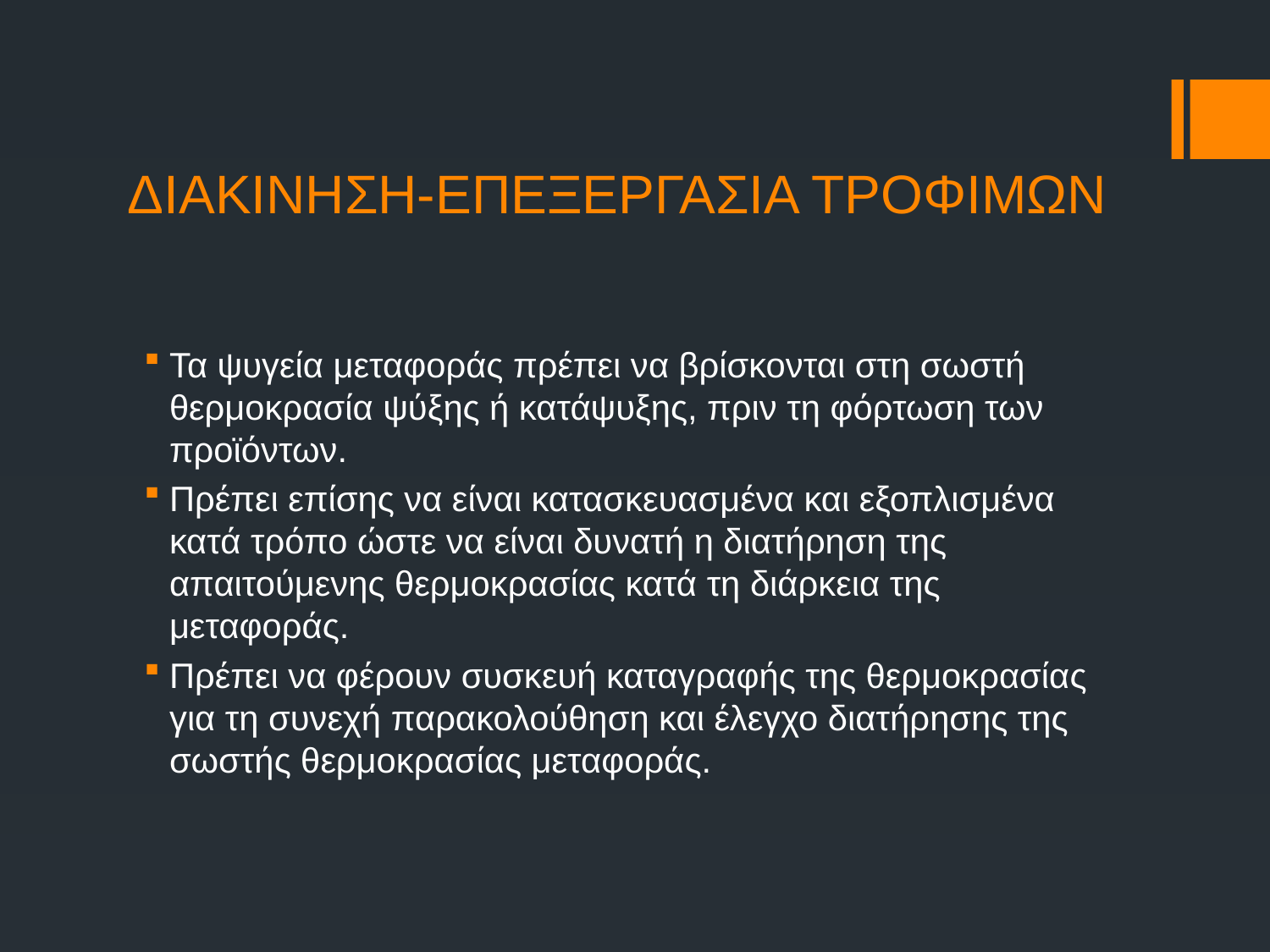

# ΔΙΑΚΙΝΗΣΗ-ΕΠΕΞΕΡΓΑΣΙΑ ΤΡΟΦΙΜΩΝ
Τα ψυγεία μεταφοράς πρέπει να βρίσκονται στη σωστή θερμοκρασία ψύξης ή κατάψυξης, πριν τη φόρτωση των προϊόντων.
Πρέπει επίσης να είναι κατασκευασμένα και εξοπλισμένα κατά τρόπο ώστε να είναι δυνατή η διατήρηση της απαιτούμενης θερμοκρασίας κατά τη διάρκεια της μεταφοράς.
Πρέπει να φέρουν συσκευή καταγραφής της θερμοκρασίας για τη συνεχή παρακολούθηση και έλεγχο διατήρησης της σωστής θερμοκρασίας μεταφοράς.